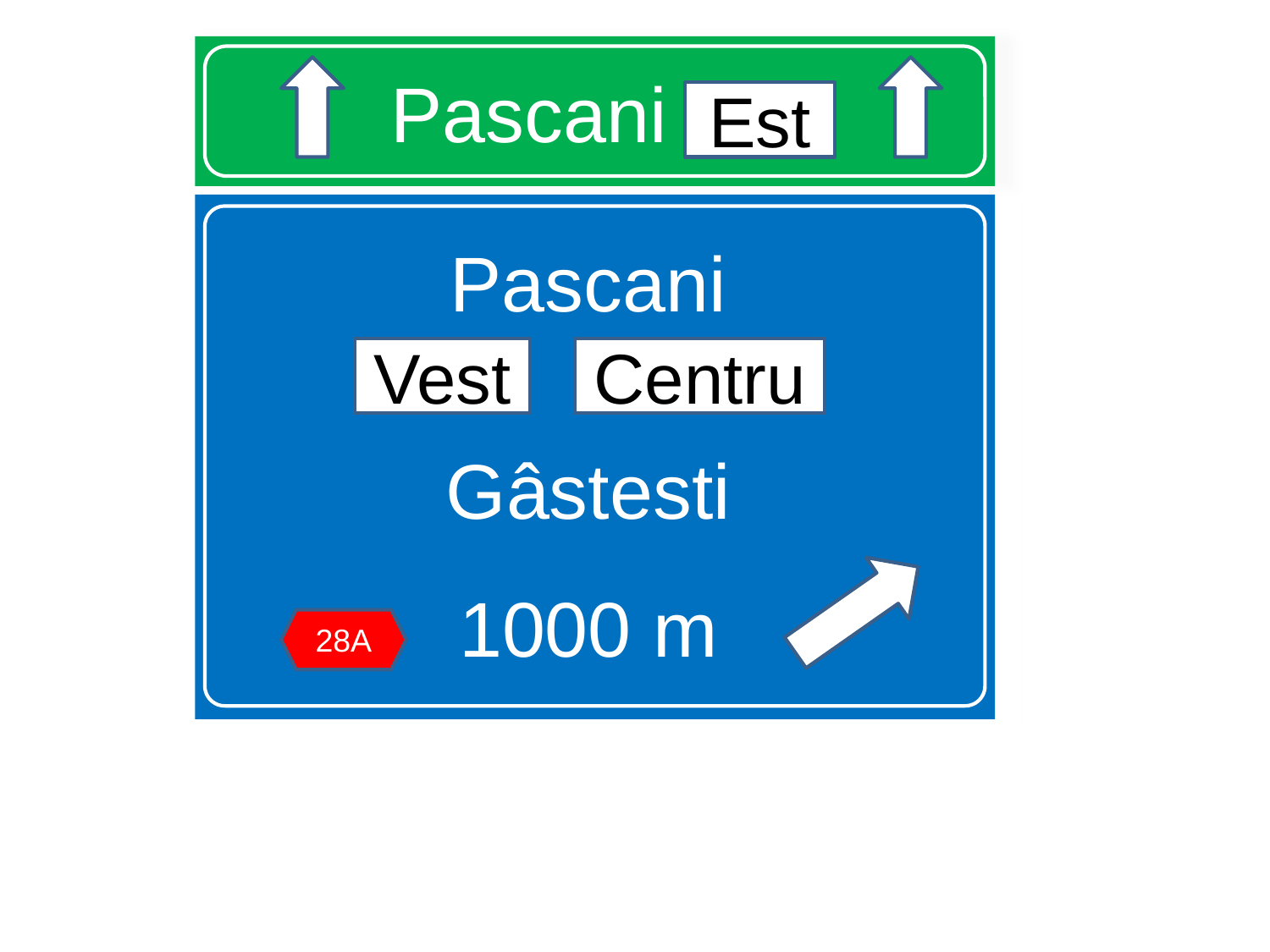

# Pascani Est

Est
Pascani

Gâstesti

1000 m

Vest
Centru

28A